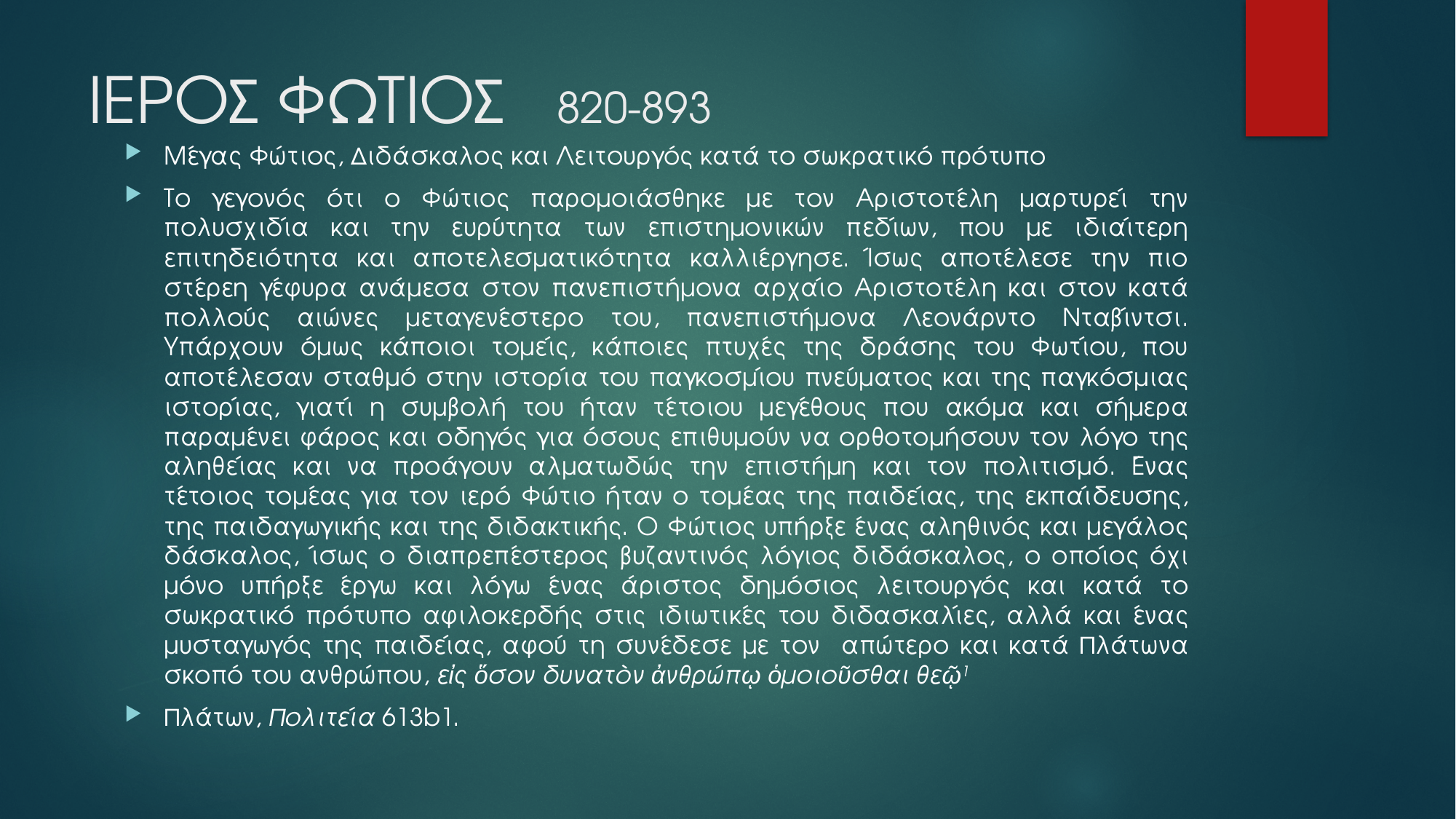

# ΙΕΡΟΣ ΦΩΤΙΟΣ   820-893
Μέγας Φώτιος, Διδάσκαλος και Λειτουργός κατά το σωκρατικό πρότυπο
Το γεγονός ότι ο Φώτιος παρομοιάσθηκε με τον Αριστοτέλη μαρτυρεί την πολυσχιδία και την ευρύτητα των επιστημονικών πεδίων, που με ιδιαίτερη επιτηδειότητα και αποτελεσματικότητα καλλιέργησε. Ίσως αποτέλεσε την πιο στέρεη γέφυρα ανάμεσα στον πανεπιστήμονα αρχαίο Αριστοτέλη και στον κατά πολλούς αιώνες μεταγενέστερο του, πανεπιστήμονα Λεονάρντο Νταβίντσι. Υπάρχουν όμως κάποιοι τομείς, κάποιες πτυχές της δράσης του Φωτίου, που αποτέλεσαν σταθμό στην ιστορία του παγκοσμίου πνεύματος και της παγκόσμιας ιστορίας, γιατί η συμβολή του ήταν τέτοιου μεγέθους που ακόμα και σήμερα παραμένει φάρος και οδηγός για όσους επιθυμούν να ορθοτομήσουν τον λόγο της αληθείας και να προάγουν αλματωδώς την επιστήμη και τον πολιτισμό. Ένας τέτοιος τομέας για τον ιερό Φώτιο ήταν ο τομέας της παιδείας, της εκπαίδευσης, της παιδαγωγικής και της διδακτικής. Ο Φώτιος υπήρξε ένας αληθινός και μεγάλος δάσκαλος, ίσως ο διαπρεπέστερος βυζαντινός λόγιος διδάσκαλος, ο οποίος όχι μόνο υπήρξε έργω και λόγω ένας άριστος δημόσιος λειτουργός και κατά το σωκρατικό πρότυπο αφιλοκερδής στις ιδιωτικές του διδασκαλίες, αλλά και ένας μυσταγωγός της παιδείας, αφού τη συνέδεσε με τον  απώτερο και κατά Πλάτωνα σκοπό του ανθρώπου, εἰς ὅσον δυνατὸν ἀνθρώπῳ ὁμοιοῦσθαι θεῷ1
Πλάτων, Πολιτεία 613b1.